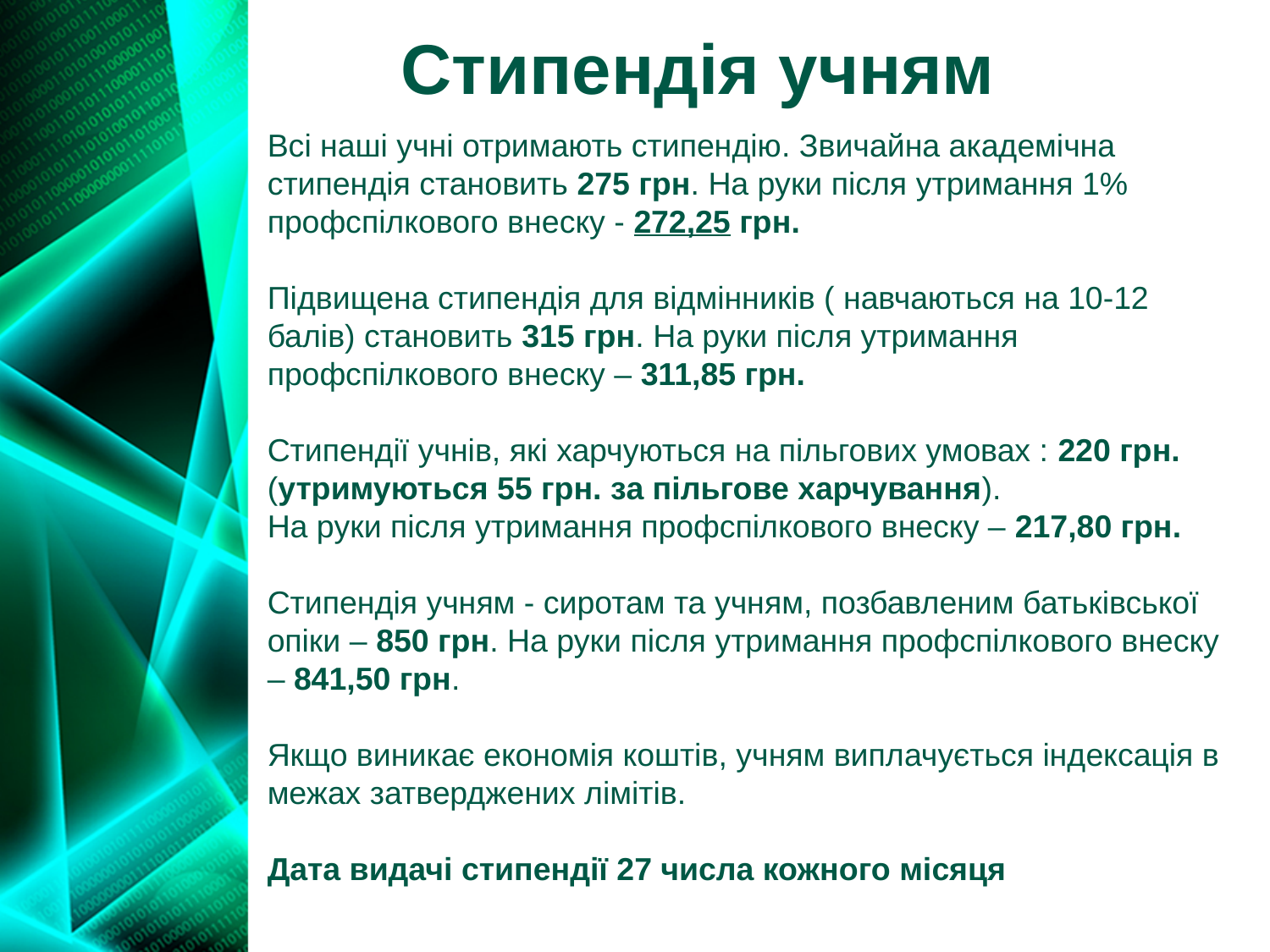

Стипендія учням
Всі наші учні отримають стипендію. Звичайна академічна стипендія становить 275 грн. На руки після утримання 1% профспілкового внеску - 272,25 грн.

Підвищена стипендія для відмінників ( навчаються на 10-12 балів) становить 315 грн. На руки після утримання профспілкового внеску – 311,85 грн.

Стипендії учнів, які харчуються на пільгових умовах : 220 грн. (утримуються 55 грн. за пільгове харчування).
На руки після утримання профспілкового внеску – 217,80 грн.

Стипендія учням - сиротам та учням, позбавленим батьківської опіки – 850 грн. На руки після утримання профспілкового внеску – 841,50 грн.

Якщо виникає економія коштів, учням виплачується індексація в межах затверджених лімітів.

Дата видачі стипендії 27 числа кожного місяця